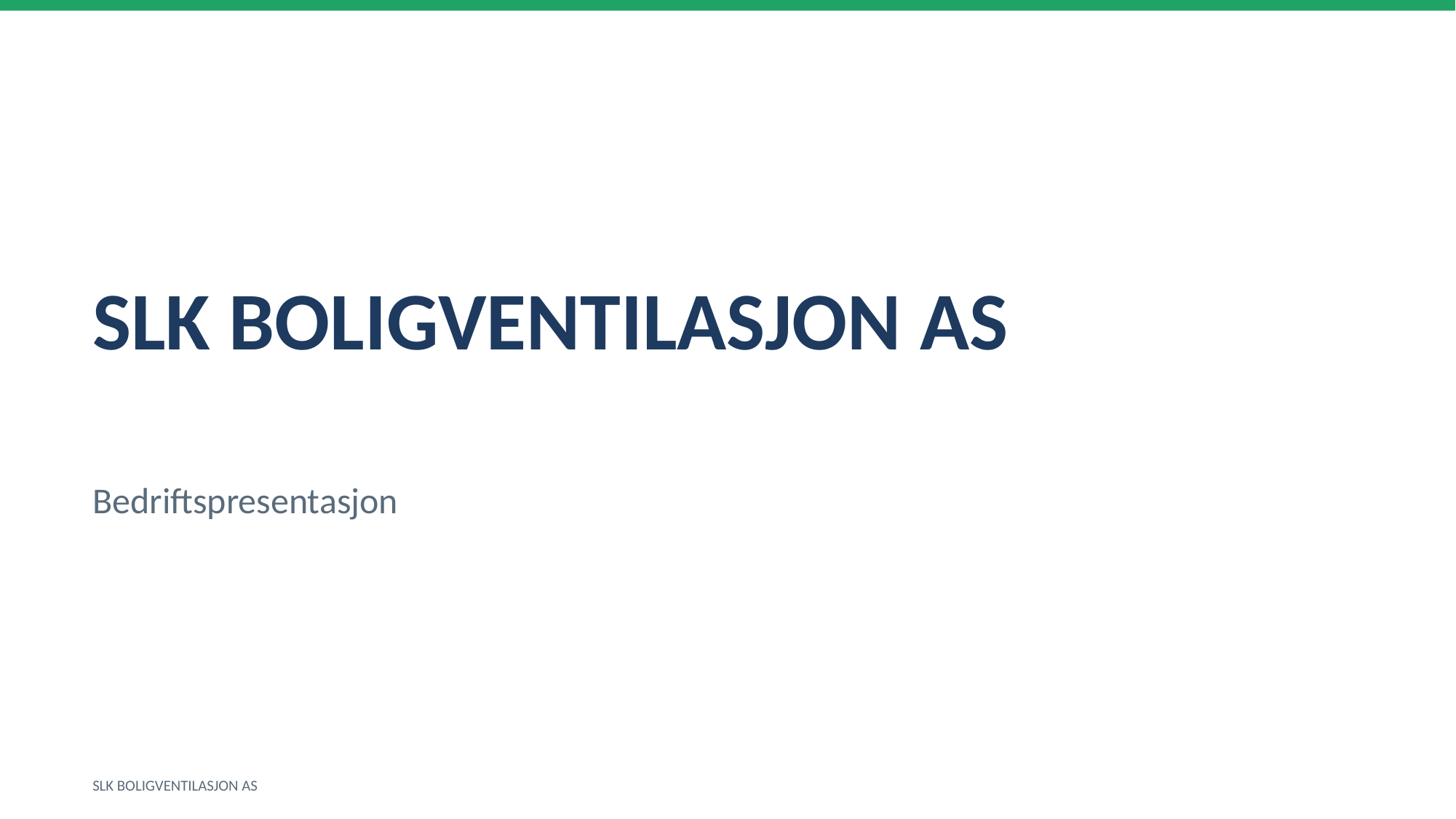

SLK BOLIGVENTILASJON AS
Bedriftspresentasjon
SLK BOLIGVENTILASJON AS